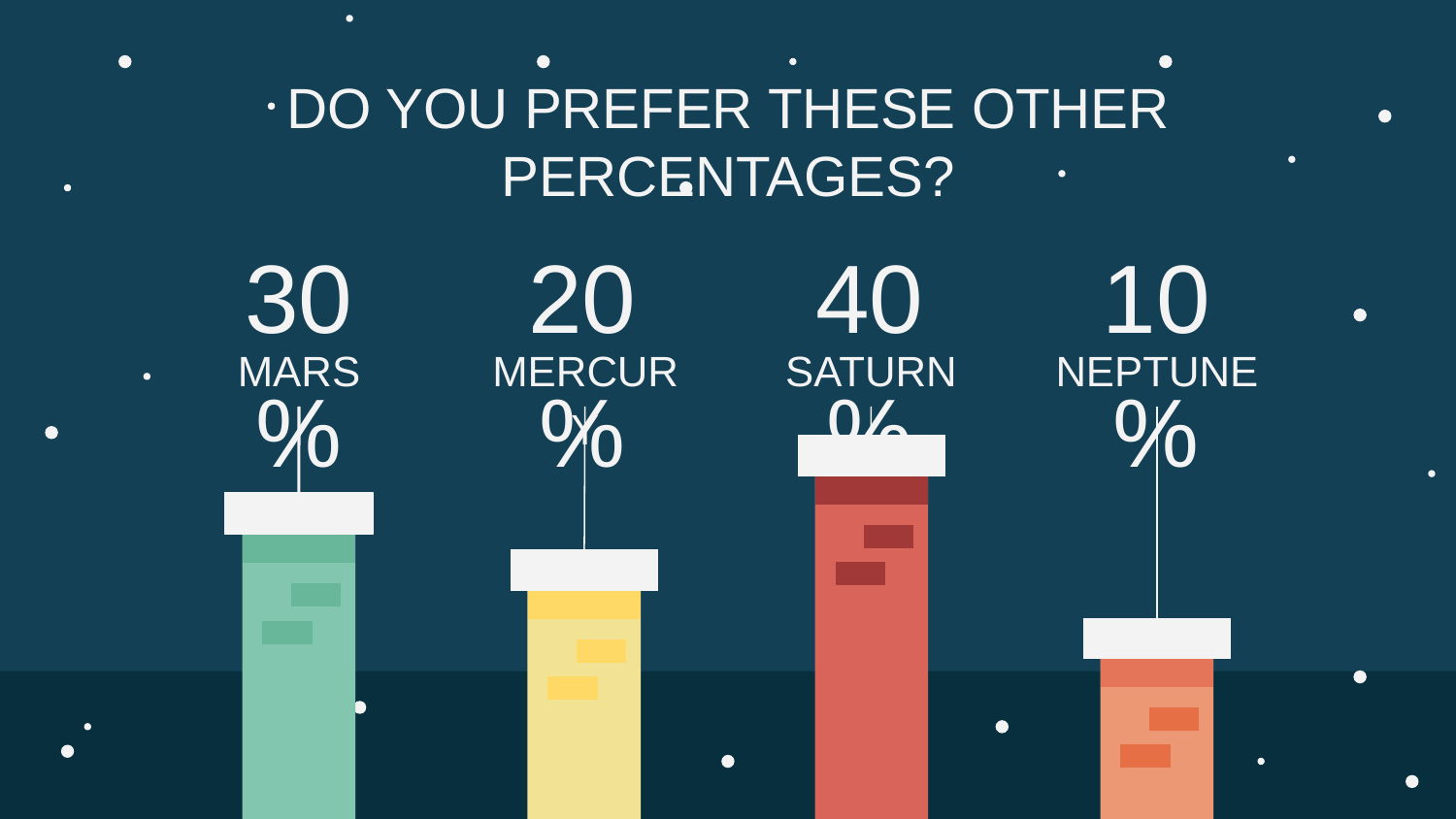

# DO YOU PREFER THESE OTHER PERCENTAGES?
30%
20%
40%
10%
MARS
MERCURY
SATURN
NEPTUNE